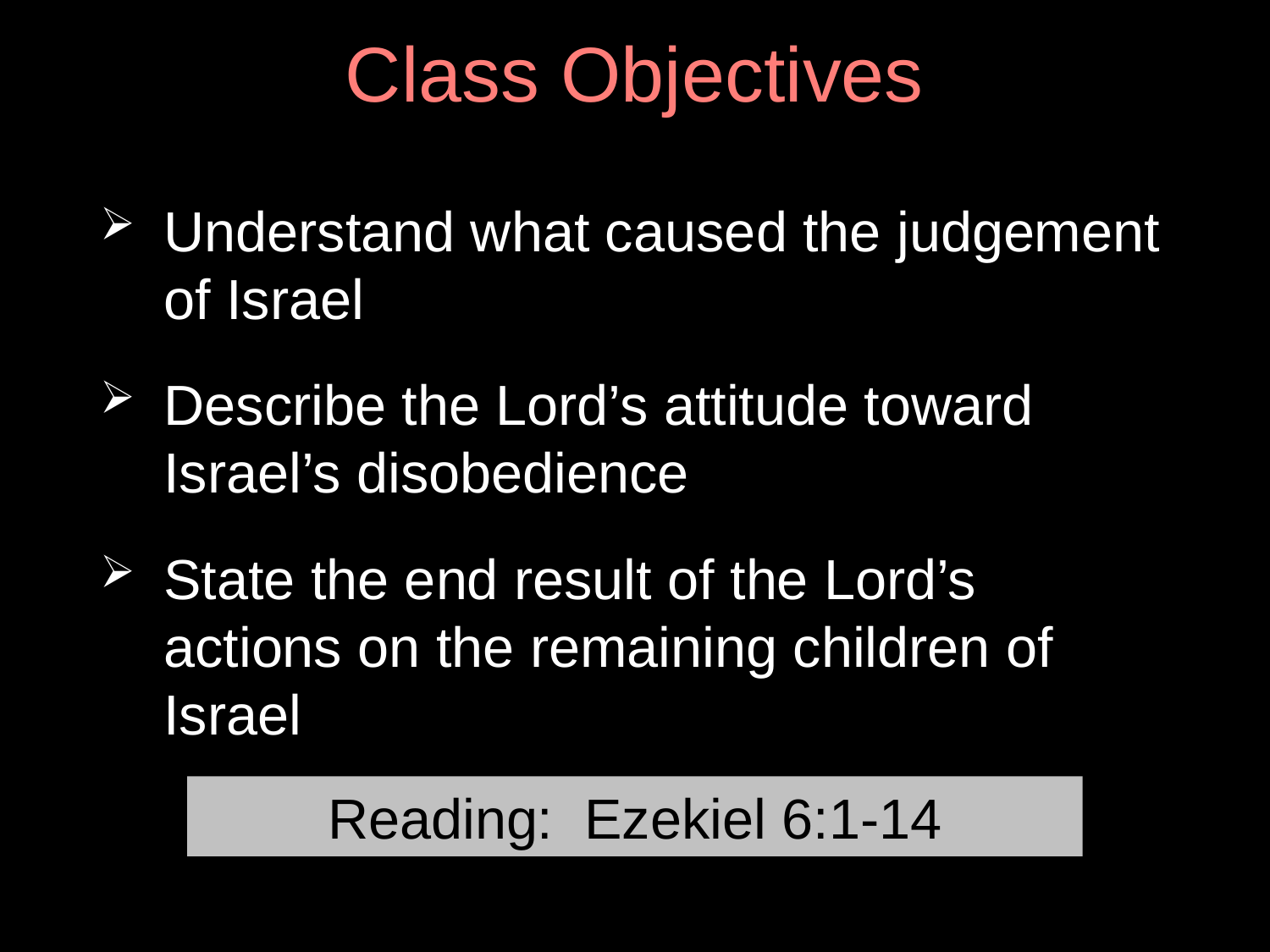

# Class Objectives
Understand what caused the judgement of Israel
Describe the Lord’s attitude toward Israel’s disobedience
State the end result of the Lord’s actions on the remaining children of Israel

Reading:  Ezekiel 6:1-14